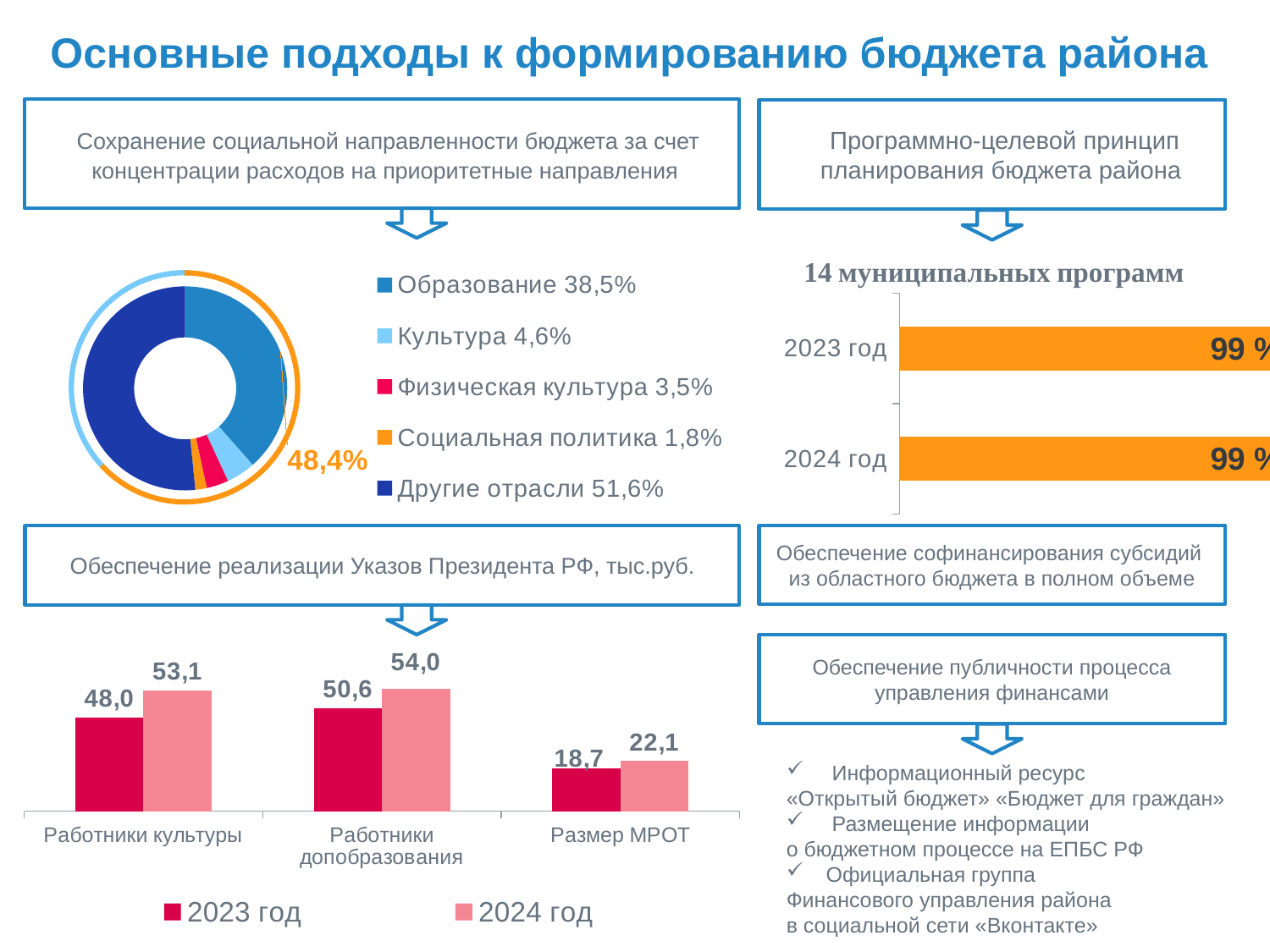

# Основные подходы к формированию бюджета района
Сохранение социальной направленности бюджета за счет концентрации расходов на приоритетные направления
Программно-целевой принцип планирования бюджета района

14 муниципальных программ

### Chart

| Category | Столбец1 |
|---|---|
| Образование 38,5% | 38.5 |
| Культура 4,6% | 4.6 |
| Физическая культура 3,5% | 3.5 |
| Социальная политика 1,8% | 1.8 |
| Другие отрасли 51,6% | 51.6 |

### Chart

| Category | Столбец1 |
|---|---|
| 2024 год | 99.0 |
| 2023 год | 99.0 |
Обеспечение софинансирования субсидий  из областного бюджета в полном объеме
Обеспечение реализации Указов Президента РФ, тыс.руб.

Обеспечение публичности процесса управления финансами

### Chart

| Category | 2023 год | 2024 год |
|---|---|---|
| Работники культуры | 41.2 | 53.1 |
| Работники допобразования | 45.4 | 54.0 |
| Размер МРОТ | 18.7 | 22.1 |
 Информационный ресурс
«Открытый бюджет» «Бюджет для граждан»
 Размещение информации
о бюджетном процессе на ЕПБС РФ
Официальная группа
Финансового управления района
в социальной сети «Вконтакте»